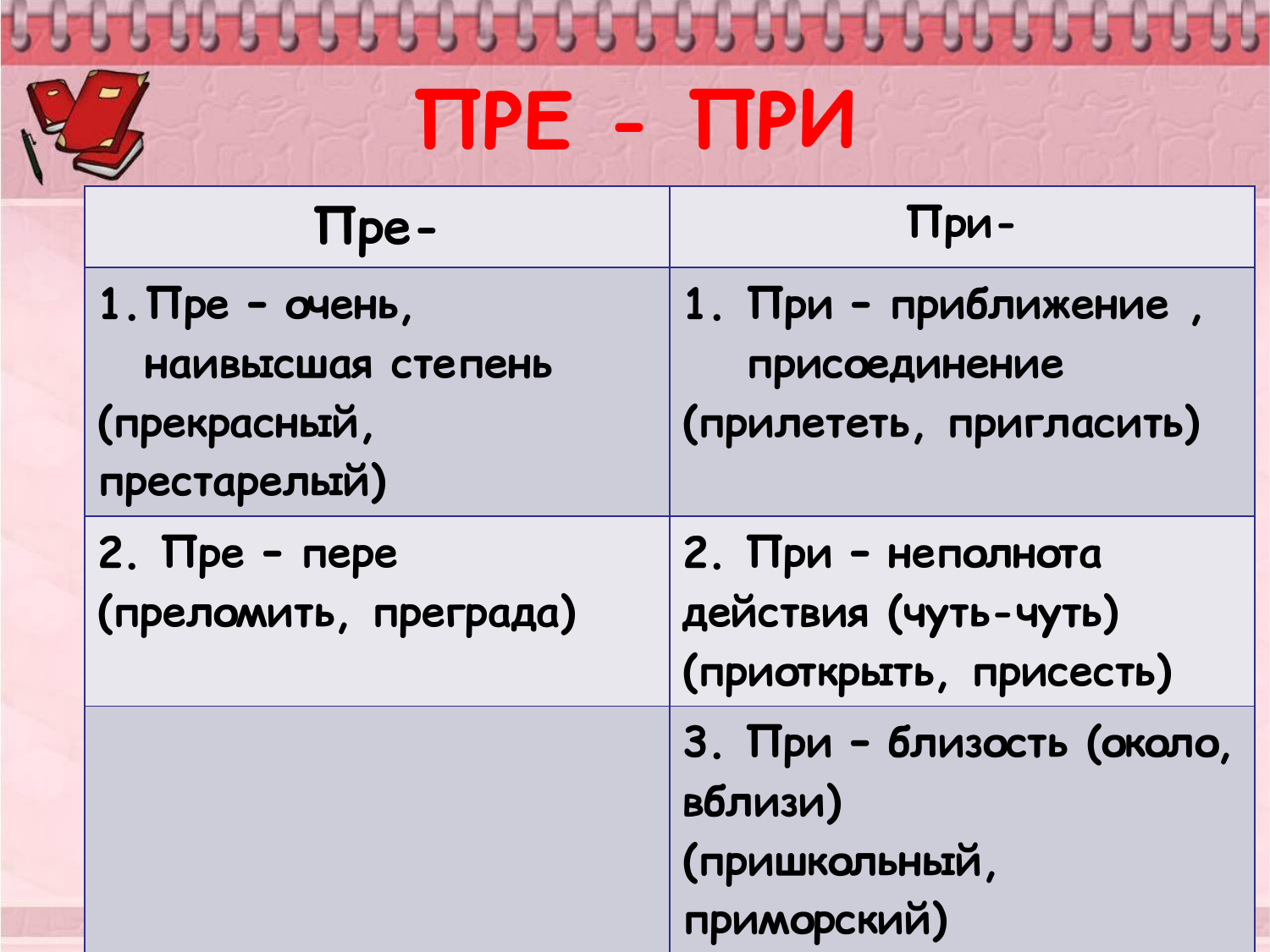

# ПРЕ - ПРИ
| Пре- | При- |
| --- | --- |
| Пре – очень, наивысшая степень (прекрасный, престарелый) | При – приближение , присоединение (прилететь, пригласить) |
| 2. Пре – пере (преломить, преграда) | 2. При – неполнота действия (чуть-чуть) (приоткрыть, присесть) |
|  | 3. При – близость (около, вблизи) (пришкольный, приморский) |
pptshki.ru